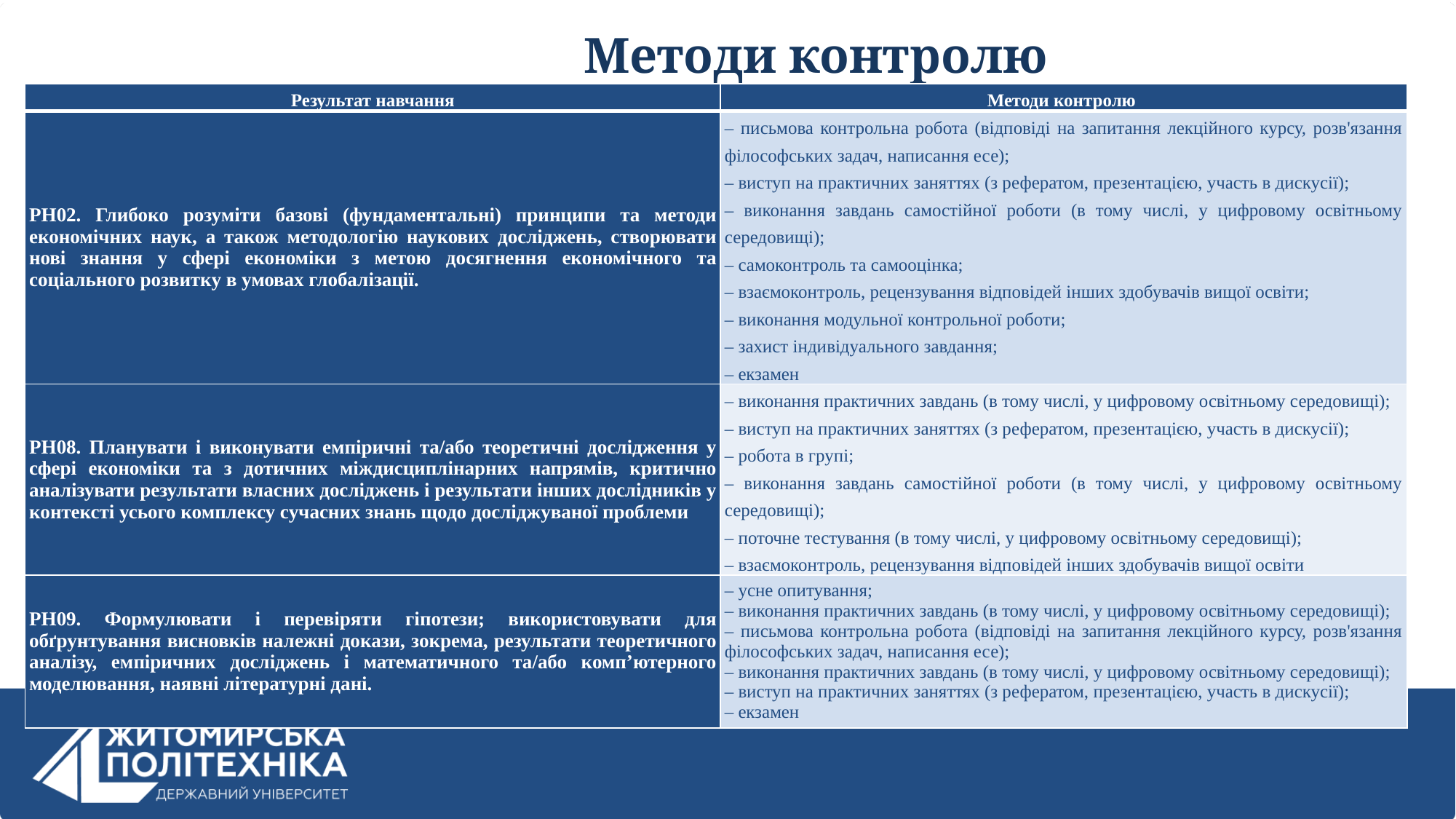

# Методи контролю
| Результат навчання | Методи контролю |
| --- | --- |
| РН02. Глибоко розуміти базові (фундаментальні) принципи та методи економічних наук, а також методологію наукових досліджень, створювати нові знання у сфері економіки з метою досягнення економічного та соціального розвитку в умовах глобалізації. | – письмова контрольна робота (відповіді на запитання лекційного курсу, розв'язання філософських задач, написання есе); – виступ на практичних заняттях (з рефератом, презентацією, участь в дискусії); – виконання завдань самостійної роботи (в тому числі, у цифровому освітньому середовищі); – самоконтроль та самооцінка; – взаємоконтроль, рецензування відповідей інших здобувачів вищої освіти; – виконання модульної контрольної роботи; – захист індивідуального завдання; – екзамен |
| РН08. Планувати і виконувати емпіричні та/або теоретичні дослідження у сфері економіки та з дотичних міждисциплінарних напрямів, критично аналізувати результати власних досліджень і результати інших дослідників у контексті усього комплексу сучасних знань щодо досліджуваної проблеми | – виконання практичних завдань (в тому числі, у цифровому освітньому середовищі); – виступ на практичних заняттях (з рефератом, презентацією, участь в дискусії); – робота в групі; – виконання завдань самостійної роботи (в тому числі, у цифровому освітньому середовищі); – поточне тестування (в тому числі, у цифровому освітньому середовищі); – взаємоконтроль, рецензування відповідей інших здобувачів вищої освіти |
| РН09. Формулювати і перевіряти гіпотези; використовувати для обґрунтування висновків належні докази, зокрема, результати теоретичного аналізу, емпіричних досліджень і математичного та/або комп’ютерного моделювання, наявні літературні дані. | – усне опитування; – виконання практичних завдань (в тому числі, у цифровому освітньому середовищі); – письмова контрольна робота (відповіді на запитання лекційного курсу, розв'язання філософських задач, написання есе); – виконання практичних завдань (в тому числі, у цифровому освітньому середовищі); – виступ на практичних заняттях (з рефератом, презентацією, участь в дискусії); – екзамен |